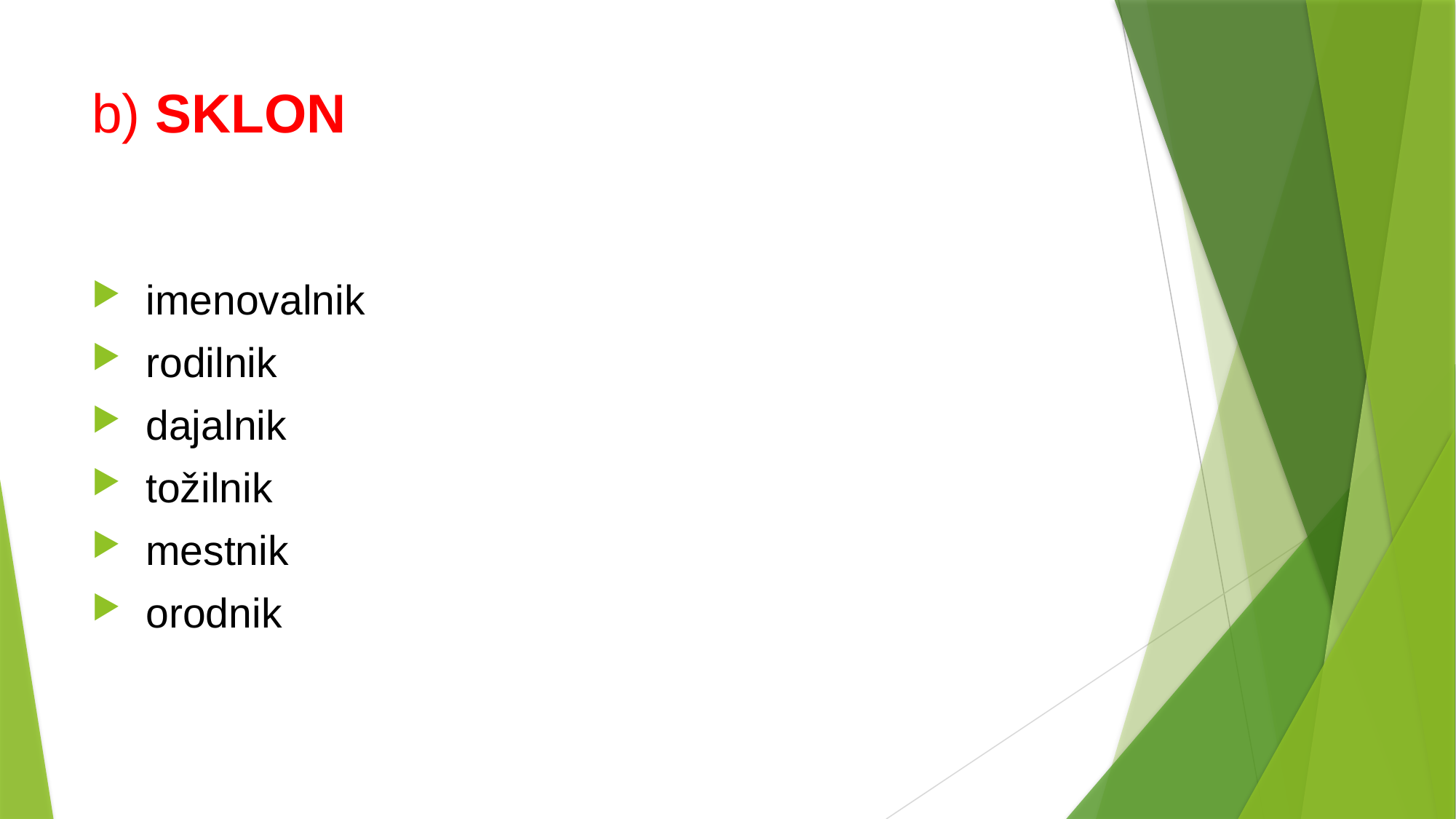

# b) SKLON
  imenovalnik
  rodilnik
  dajalnik
  tožilnik
  mestnik
  orodnik